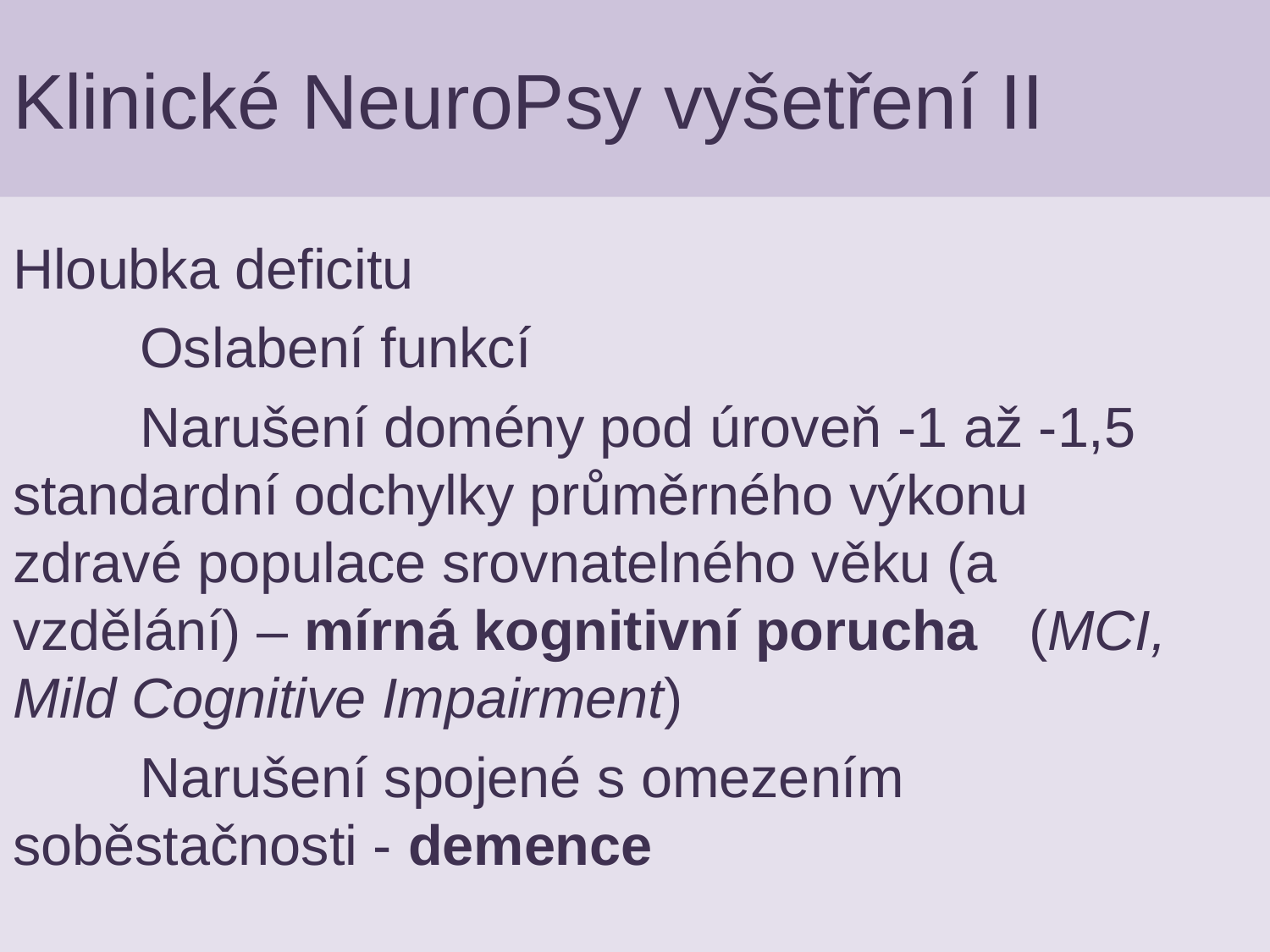

# Klinické NeuroPsy vyšetření II
Hloubka deficitu
	Oslabení funkcí
	Narušení domény pod úroveň -1 až -1,5 	standardní odchylky průměrného výkonu 	zdravé populace srovnatelného věku (a 	vzdělání) – mírná kognitivní porucha 	(MCI, Mild Cognitive Impairment)
	Narušení spojené s omezením 	soběstačnosti - demence